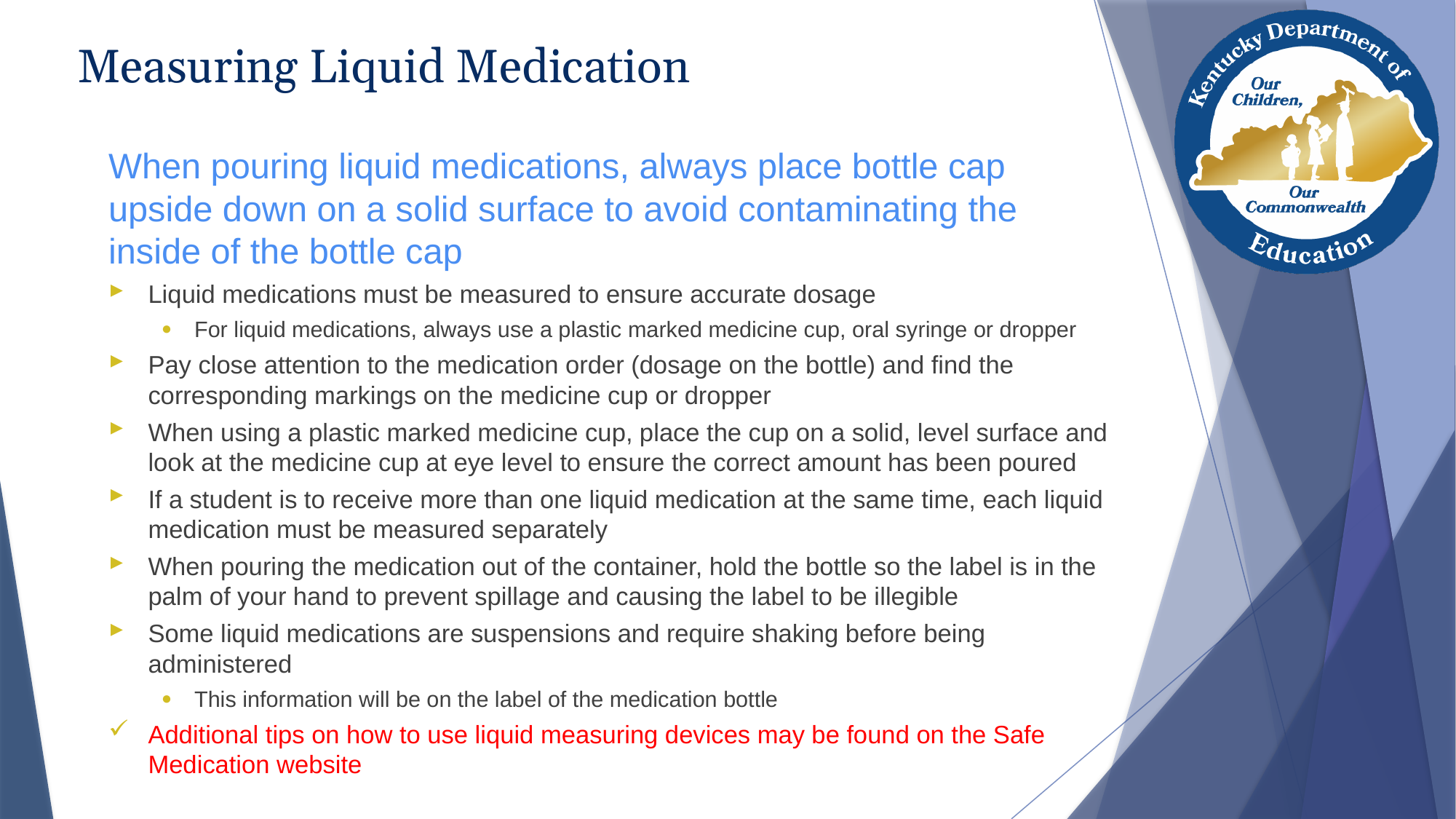

# Measuring Liquid Medication
When pouring liquid medications, always place bottle cap upside down on a solid surface to avoid contaminating the inside of the bottle cap
Liquid medications must be measured to ensure accurate dosage
For liquid medications, always use a plastic marked medicine cup, oral syringe or dropper
Pay close attention to the medication order (dosage on the bottle) and find the corresponding markings on the medicine cup or dropper
When using a plastic marked medicine cup, place the cup on a solid, level surface and look at the medicine cup at eye level to ensure the correct amount has been poured
If a student is to receive more than one liquid medication at the same time, each liquid medication must be measured separately
When pouring the medication out of the container, hold the bottle so the label is in the palm of your hand to prevent spillage and causing the label to be illegible
Some liquid medications are suspensions and require shaking before being administered
This information will be on the label of the medication bottle
Additional tips on how to use liquid measuring devices may be found on the Safe Medication website